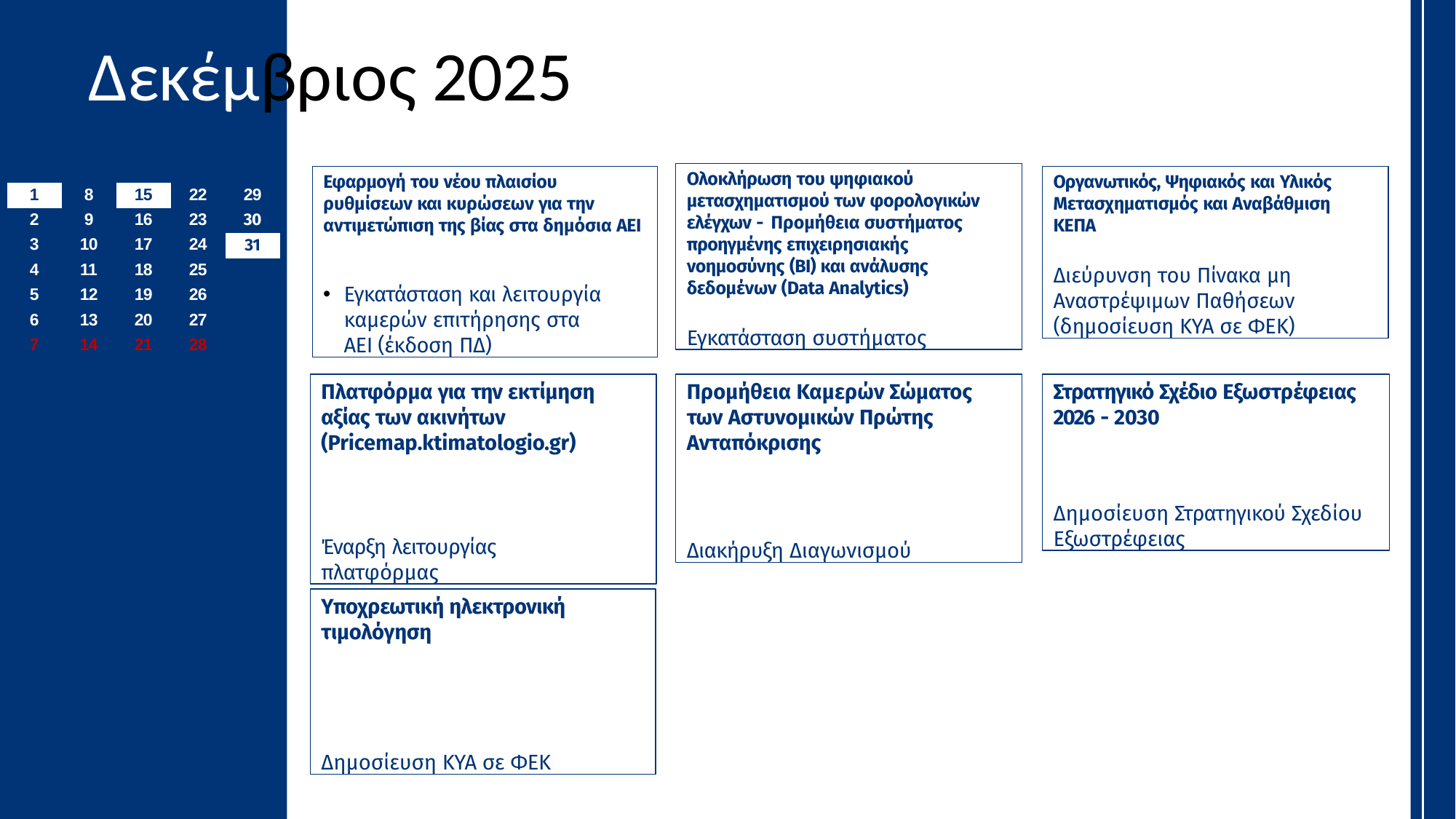

# Δεκέμβριος 2025
Ολοκλήρωση του ψηφιακού μετασχηματισμού των φορολογικών ελέγχων - Προμήθεια συστήματος προηγμένης επιχειρησιακής
νοημοσύνης (ΒΙ) και ανάλυσης δεδομένων (Data Analytics)

Εγκατάσταση συστήματος
Εφαρμογή του νέου πλαισίου
ρυθμίσεων και κυρώσεων για την
αντιμετώπιση της βίας στα δημόσια ΑΕΙ

Εγκατάσταση και λειτουργία καμερών επιτήρησης στα ΑΕΙ (έκδοση ΠΔ)
Οργανωτικός, Ψηφιακός και Υλικός Μετασχηματισμός και Αναβάθμιση ΚΕΠΑ

Διεύρυνση του Πίνακα μη Αναστρέψιμων Παθήσεων (δημοσίευση ΚΥΑ σε ΦΕΚ)
| 1 | 8 | 15 | 22 | 29 |
| --- | --- | --- | --- | --- |
| 2 | 9 | 16 | 23 | 30 |
| 3 | 10 | 17 | 24 | 31 |
| 4 | 11 | 18 | 25 |  |
| 5 | 12 | 19 | 26 |  |
| 6 | 13 | 20 | 27 |  |
| 7 | 14 | 21 | 28 |  |

Πλατφόρμα για την εκτίμηση αξίας των ακινήτων (Pricemap.ktimatologio.gr)

Έναρξη λειτουργίας πλατφόρμας
Προμήθεια Καμερών Σώματος των Αστυνομικών Πρώτης Ανταπόκρισης

Διακήρυξη Διαγωνισμού
Στρατηγικό Σχέδιο Εξωστρέφειας
2026 - 2030

Δημοσίευση Στρατηγικού Σχεδίου
Εξωστρέφειας
Υποχρεωτική ηλεκτρονική τιμολόγηση

Δημοσίευση ΚΥΑ σε ΦΕΚ